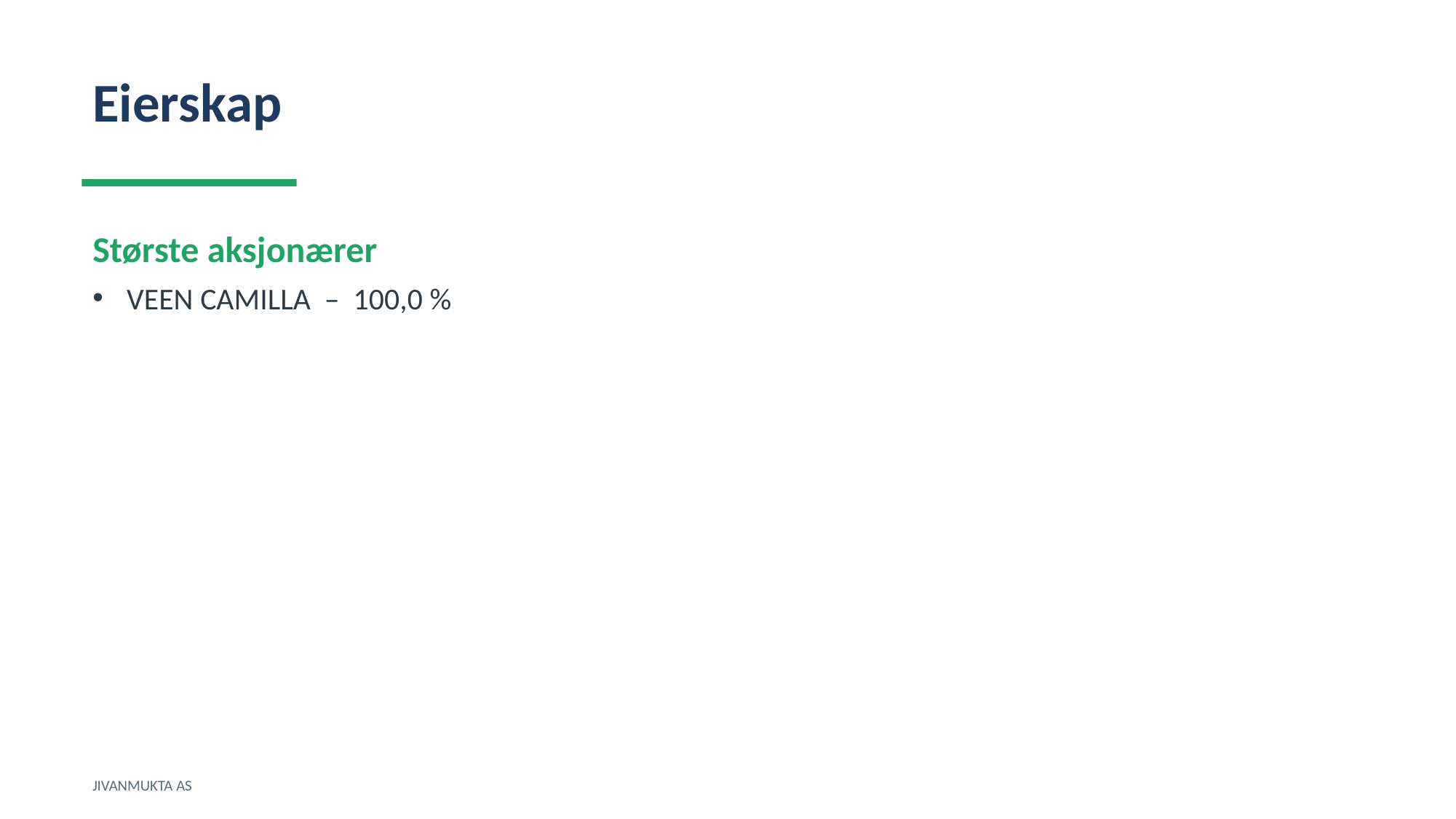

Eierskap

Største aksjonærer
VEEN CAMILLA  –  100,0 %
JIVANMUKTA AS